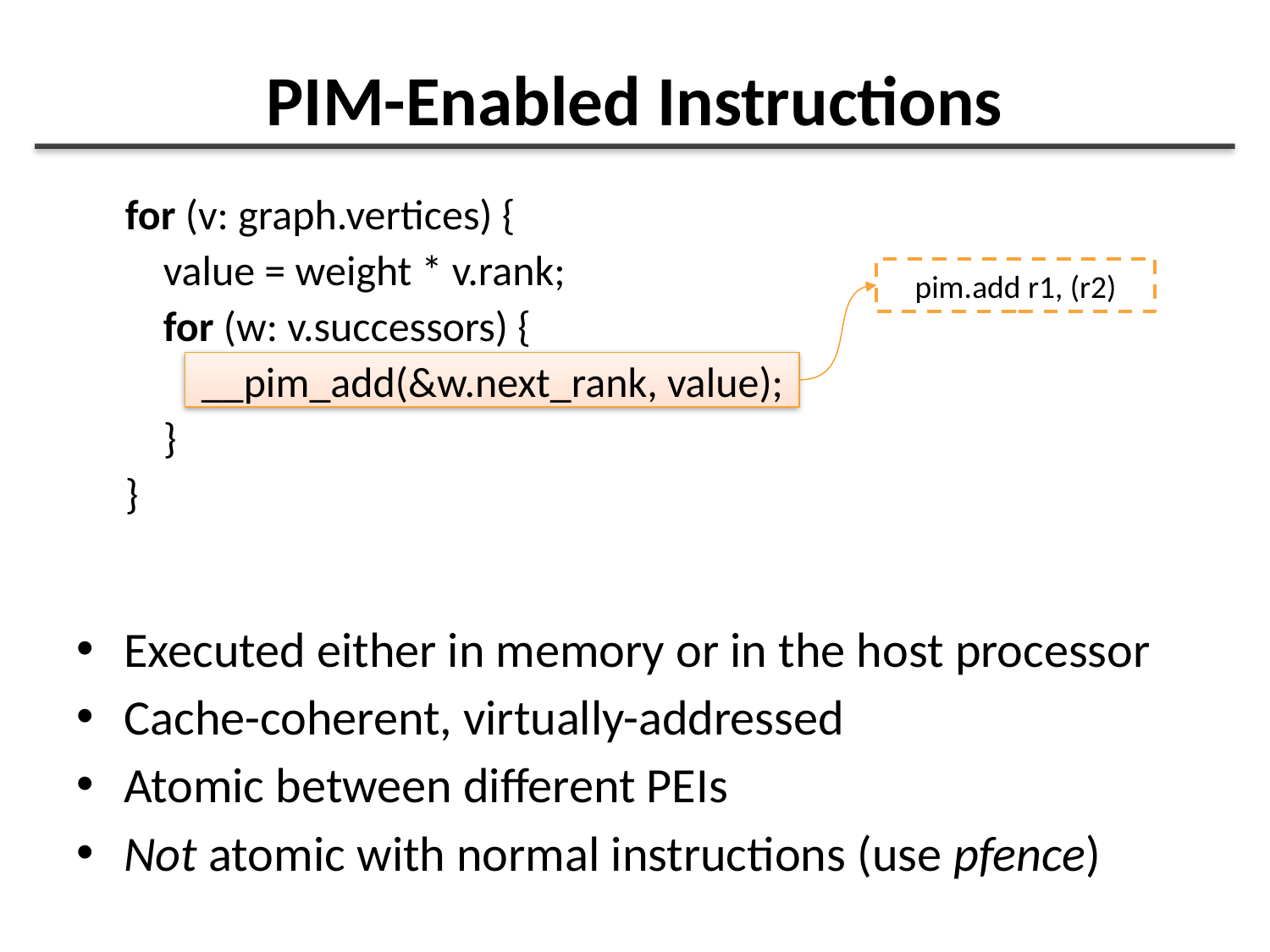

# PIM-Enabled Instructions
for (v: graph.vertices) {
    value = weight * v.rank;
    for (w: v.successors) {
        __pim_add(&w.next_rank, value);
    }
}
pim.add r1, (r2)

Executed either in memory or in the host processor
Cache-coherent, virtually-addressed
Atomic between different PEIs
Not atomic with normal instructions (use pfence)